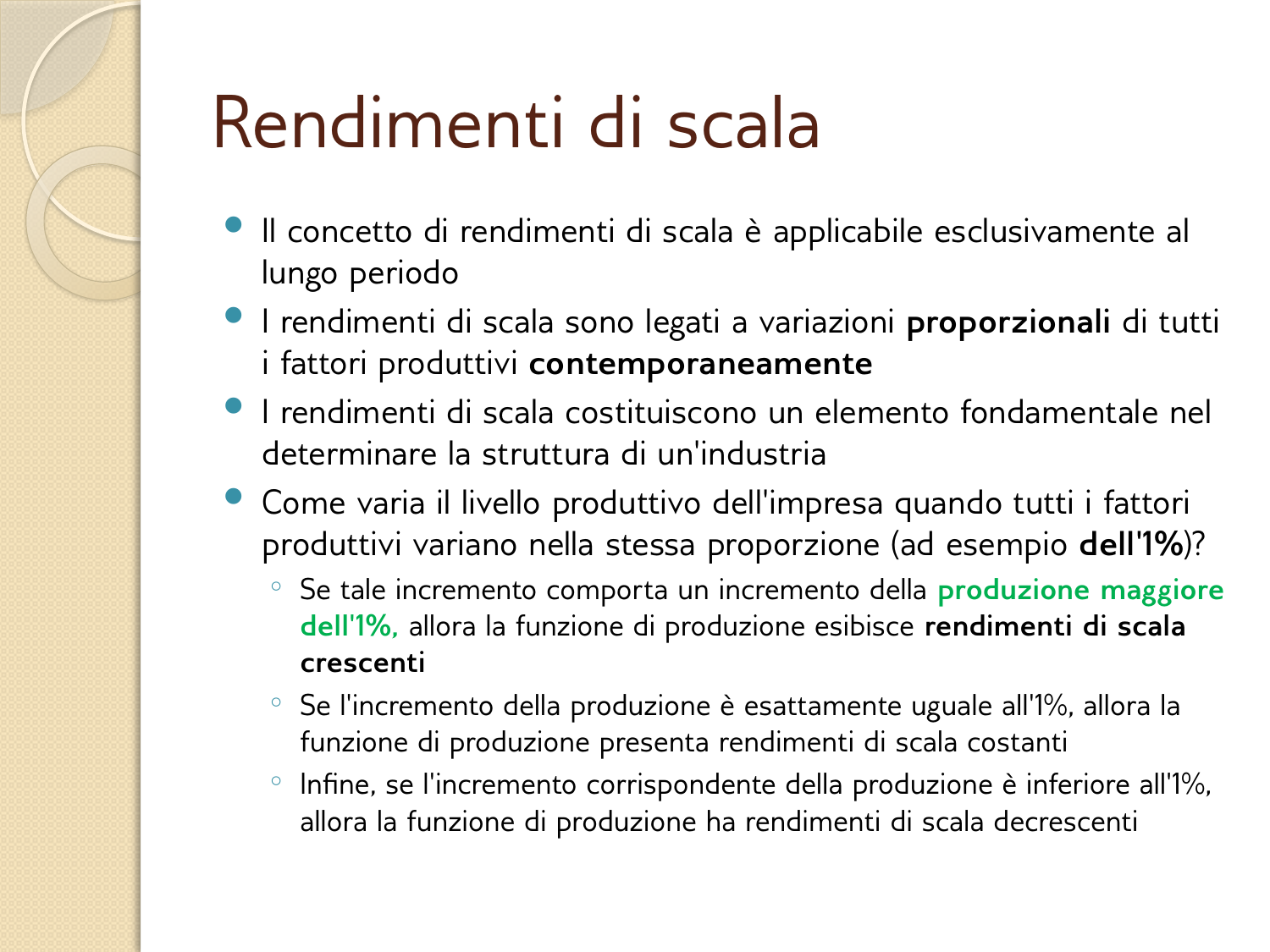

# Rendimenti di scala
Il concetto di rendimenti di scala è applicabile esclusivamente al lungo periodo
I rendimenti di scala sono legati a variazioni proporzionali di tutti i fattori produttivi contemporaneamente
I rendimenti di scala costituiscono un elemento fondamentale nel determinare la struttura di un'industria
Come varia il livello produttivo dell'impresa quando tutti i fattori produttivi variano nella stessa proporzione (ad esempio dell'1%)?
Se tale incremento comporta un incremento della produzione maggiore dell'1%, allora la funzione di produzione esibisce rendimenti di scala crescenti
Se l'incremento della produzione è esattamente uguale all'1%, allora la funzione di produzione presenta rendimenti di scala costanti
Infine, se l'incremento corrispondente della produzione è inferiore all'1%, allora la funzione di produzione ha rendimenti di scala decrescenti